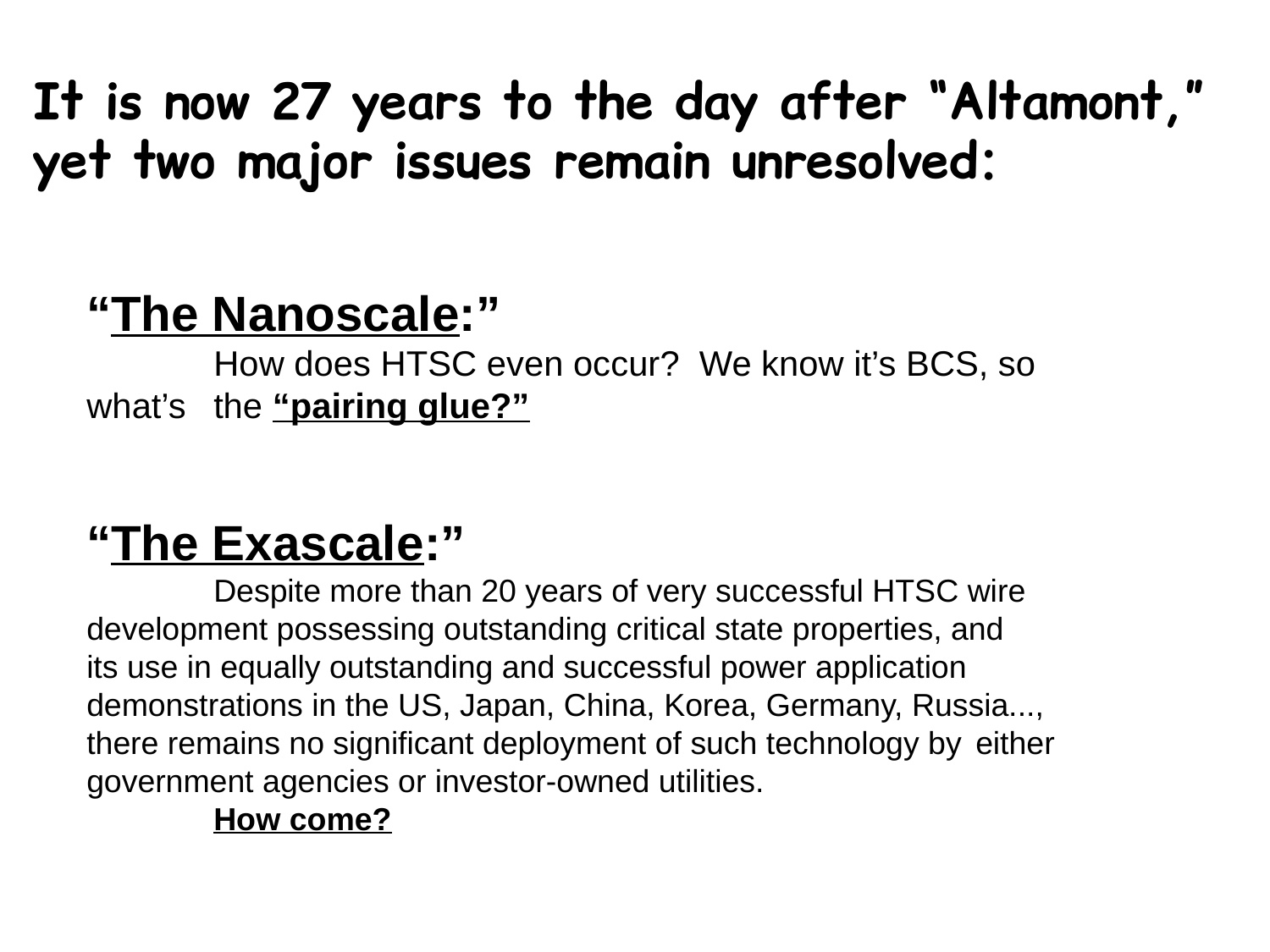

It is now 27 years to the day after “Altamont,” yet two major issues remain unresolved:
“The Nanoscale:”
	How does HTSC even occur?  We know it’s BCS, so what’s 	the “pairing glue?”
“The Exascale:”
	Despite more than 20 years of very successful HTSC wire 	development possessing outstanding critical state properties, and 	its use in equally outstanding and successful power application 	demonstrations in the US, Japan, China, Korea, Germany, Russia...,  	there remains no significant deployment of such technology by 	either government agencies or investor-owned utilities.
	How come?